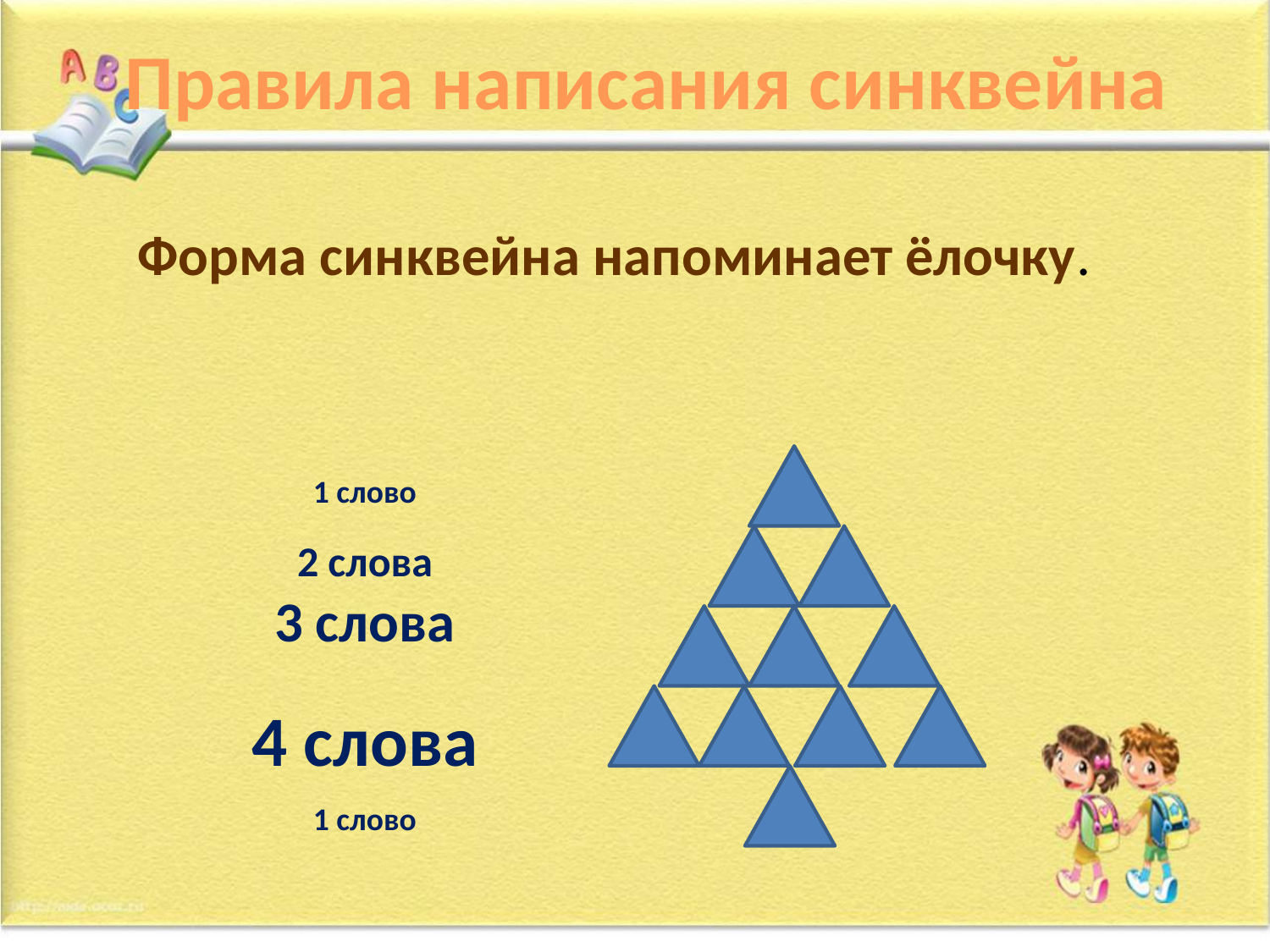

Правила написания синквейна
Форма синквейна напоминает ёлочку.

1 слово
2 слова
3 слова
4 слова
1 слово